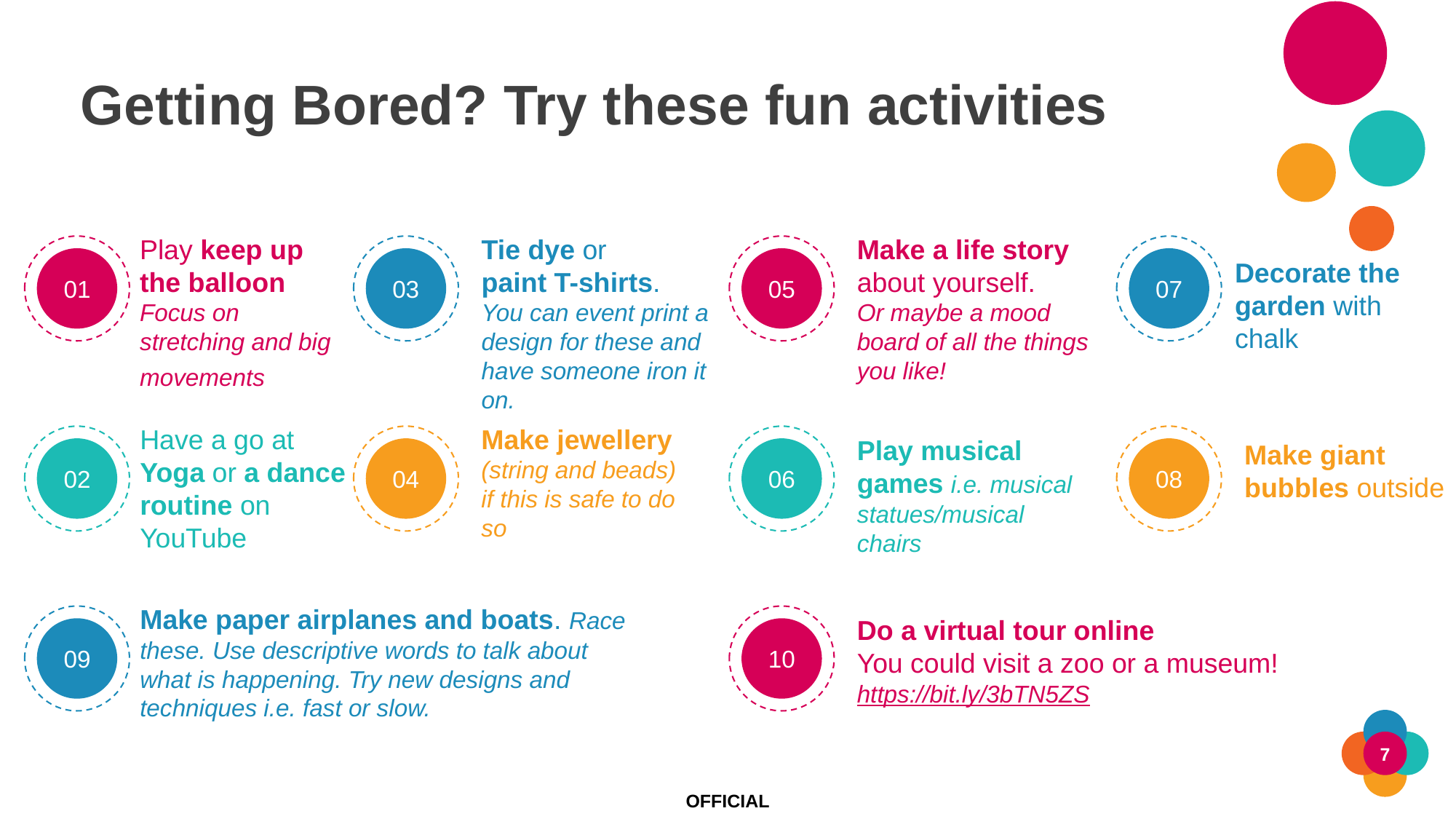

Getting Bored? Try these fun activities
Play keep up
the balloon
Focus on stretching and big movements
Tie dye or
paint T-shirts.
You can event print a design for these and have someone iron it on.
Make a life story about yourself.
Or maybe a mood board of all the things you like!

01

Decorate the garden with chalk
03
05
07
Have a go at Yoga or a dance routine on YouTube
Make jewellery (string and beads) if this is safe to do so

02

Play musical games i.e. musical statues/musical chairs
Make giant bubbles outside

04
06
08
Make paper airplanes and boats. Race these. Use descriptive words to talk about what is happening. Try new designs and techniques i.e. fast or slow.

09

Do a virtual tour online
You could visit a zoo or a museum!
https://bit.ly/3bTN5ZS

10
OFFICIAL